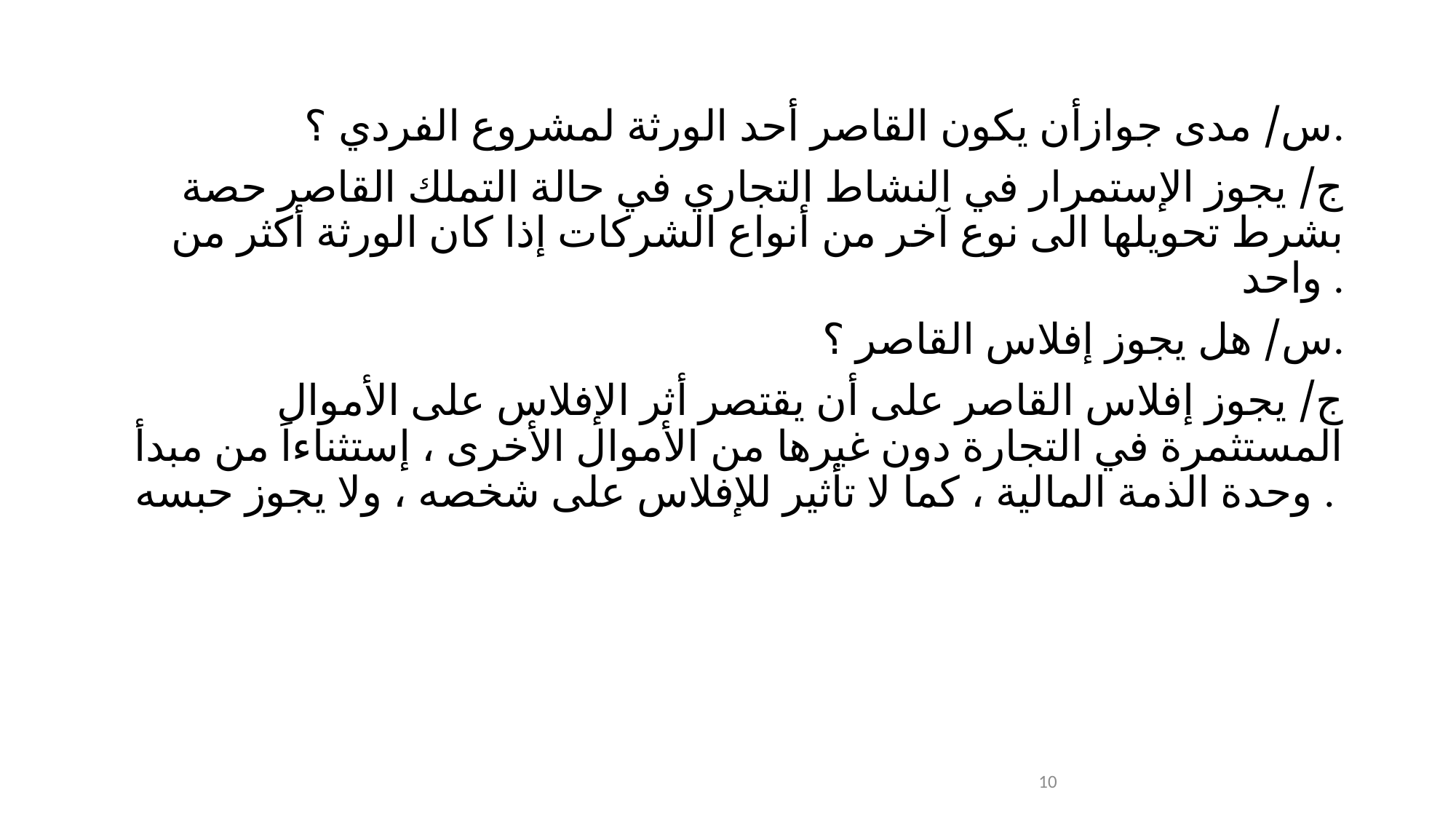

#
س/ مدى جوازأن يكون القاصر أحد الورثة لمشروع الفردي ؟.
ج/ يجوز الإستمرار في النشاط التجاري في حالة التملك القاصر حصة بشرط تحويلها الى نوع آخر من أنواع الشركات إذا كان الورثة أكثر من واحد .
س/ هل يجوز إفلاس القاصر ؟.
ج/ يجوز إفلاس القاصر على أن يقتصر أثر الإفلاس على الأموال المستثمرة في التجارة دون غيرها من الأموال الأخرى ، إستثناءاَ من مبدأ وحدة الذمة المالية ، كما لا تأثير للإفلاس على شخصه ، ولا يجوز حبسه .
10